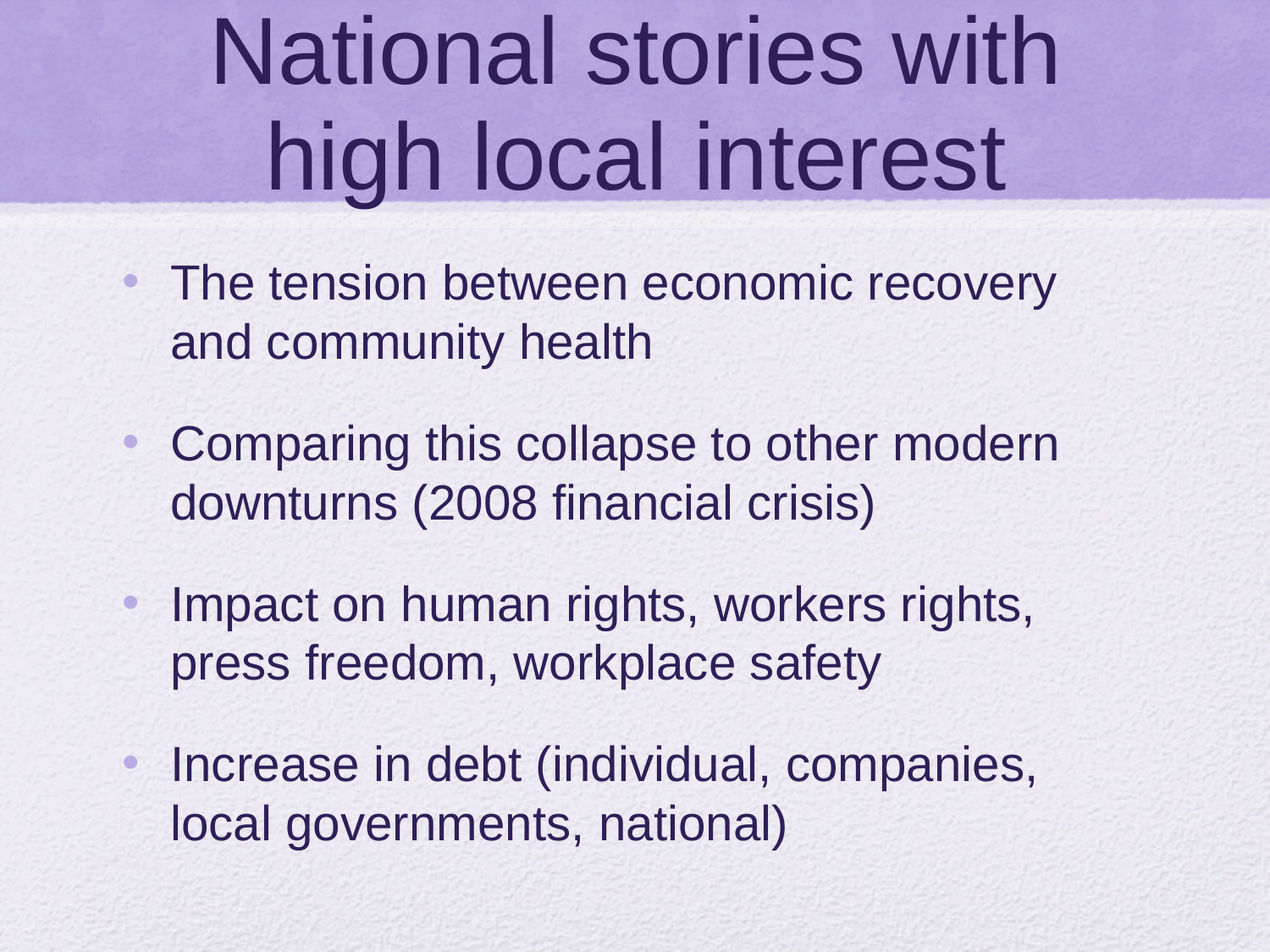

# National stories with high local interest
The tension between economic recovery and community health
Comparing this collapse to other modern downturns (2008 financial crisis)
Impact on human rights, workers rights, press freedom, workplace safety
Increase in debt (individual, companies, local governments, national)